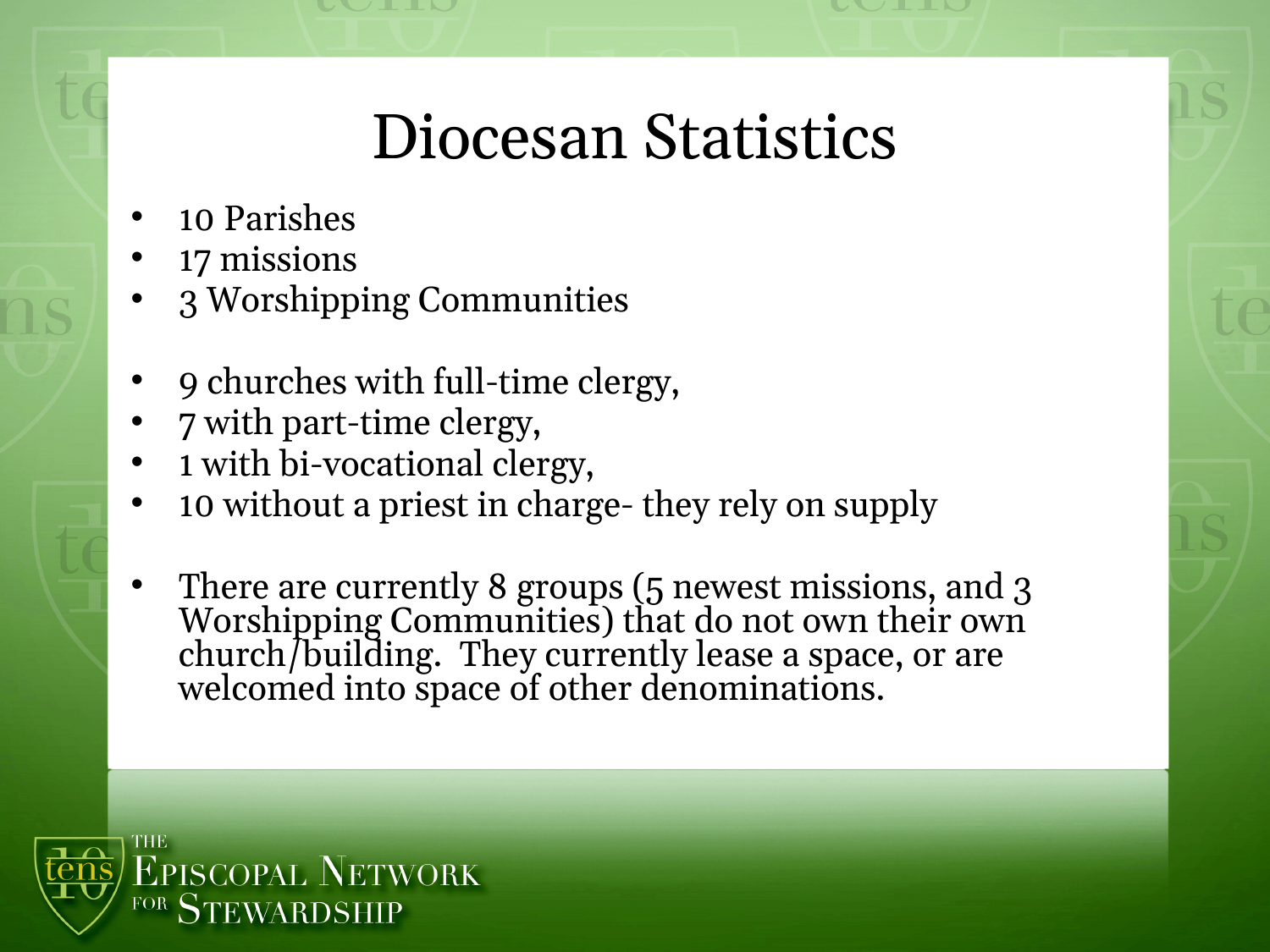

# Diocesan Statistics
10 Parishes
17 missions
3 Worshipping Communities

9 churches with full-time clergy,
7 with part-time clergy,
1 with bi-vocational clergy,
10 without a priest in charge- they rely on supply

There are currently 8 groups (5 newest missions, and 3 Worshipping Communities) that do not own their own church/building.  They currently lease a space, or are welcomed into space of other denominations.